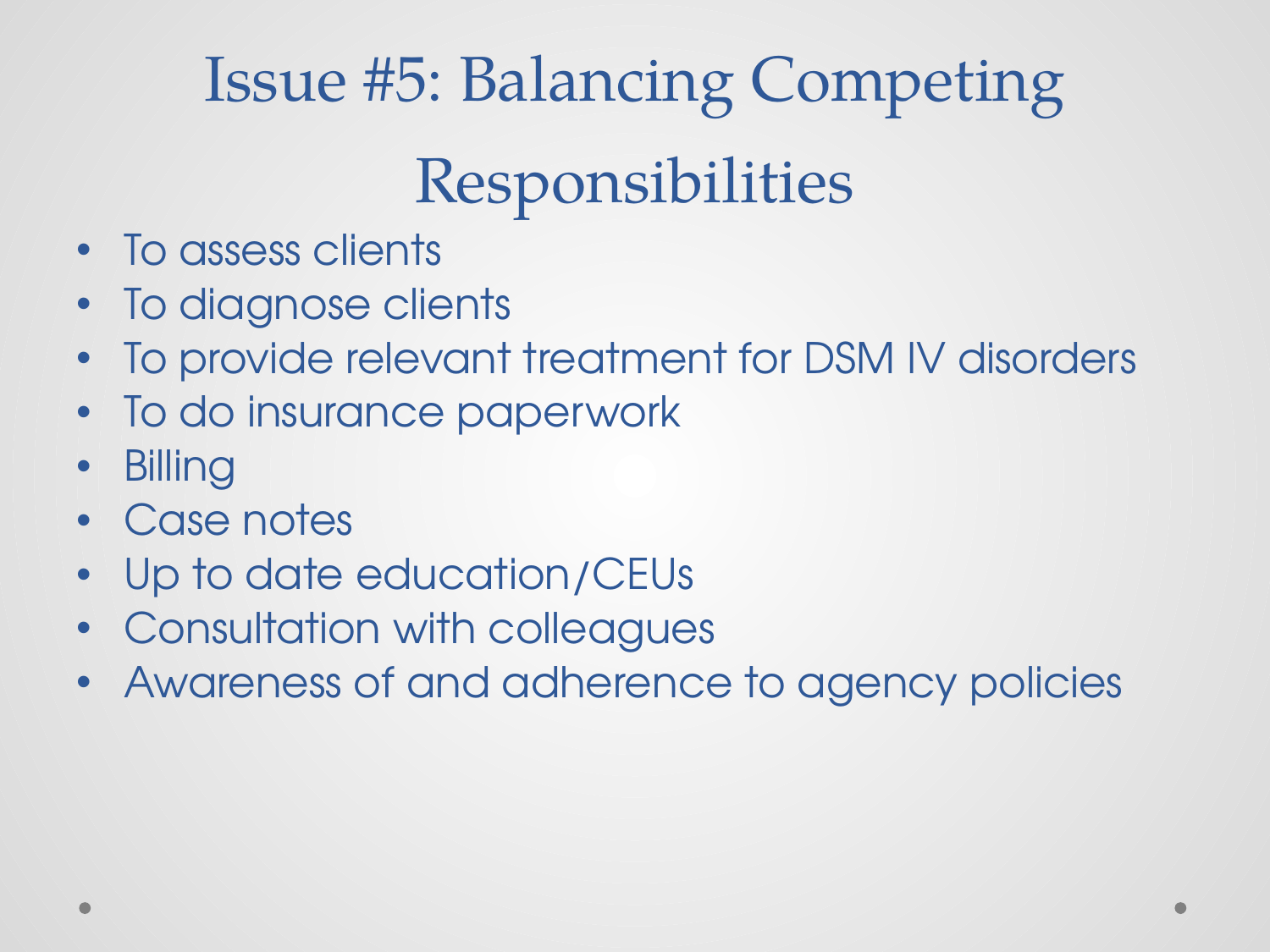

# Issue #5: Balancing Competing Responsibilities
To assess clients
To diagnose clients
To provide relevant treatment for DSM IV disorders
To do insurance paperwork
Billing
Case notes
Up to date education/CEUs
Consultation with colleagues
Awareness of and adherence to agency policies